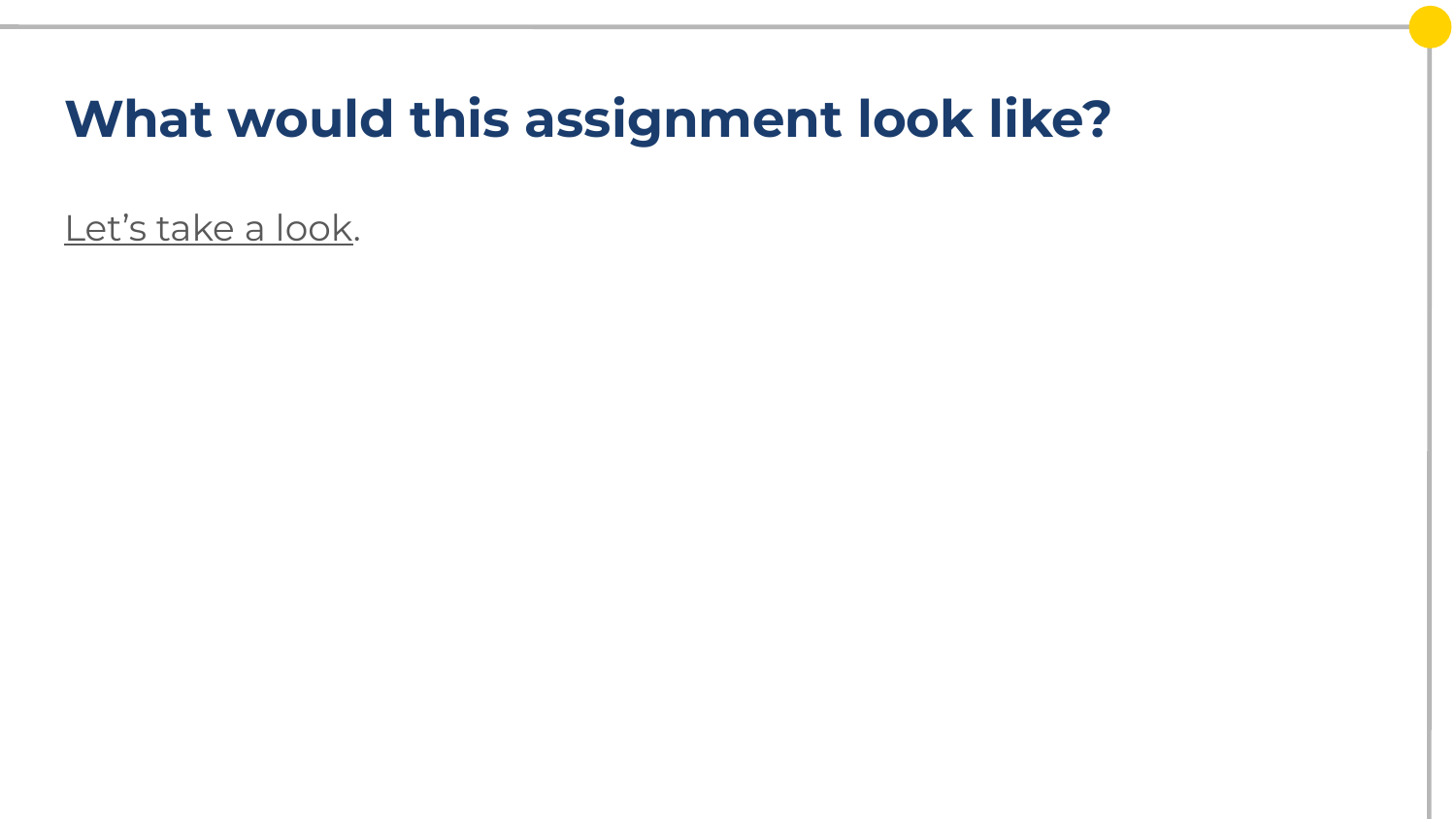

# What would this assignment look like?
Let’s take a look.